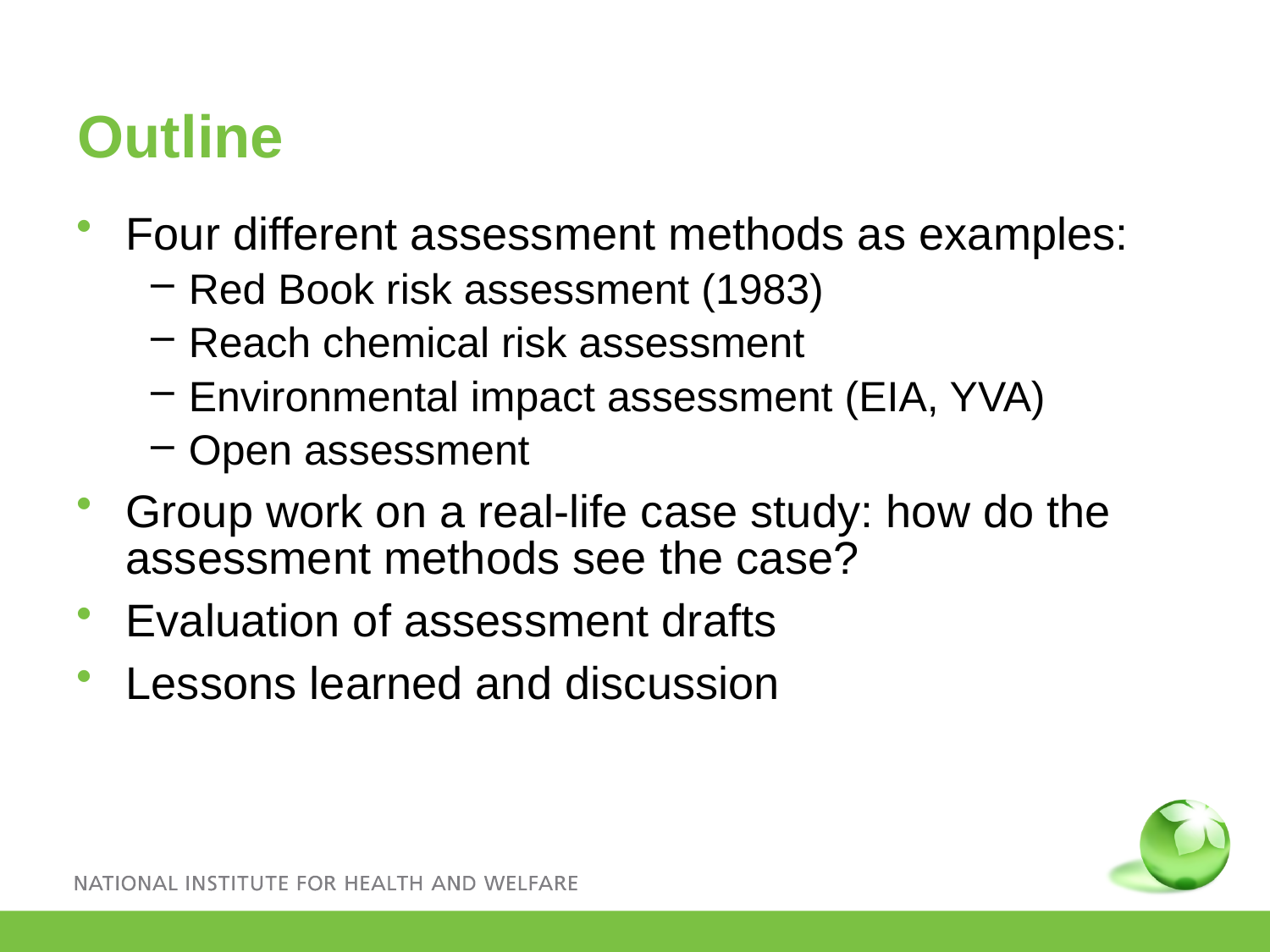

# Outline
Four different assessment methods as examples:
Red Book risk assessment (1983)
Reach chemical risk assessment
Environmental impact assessment (EIA, YVA)
Open assessment
Group work on a real-life case study: how do the assessment methods see the case?
Evaluation of assessment drafts
Lessons learned and discussion